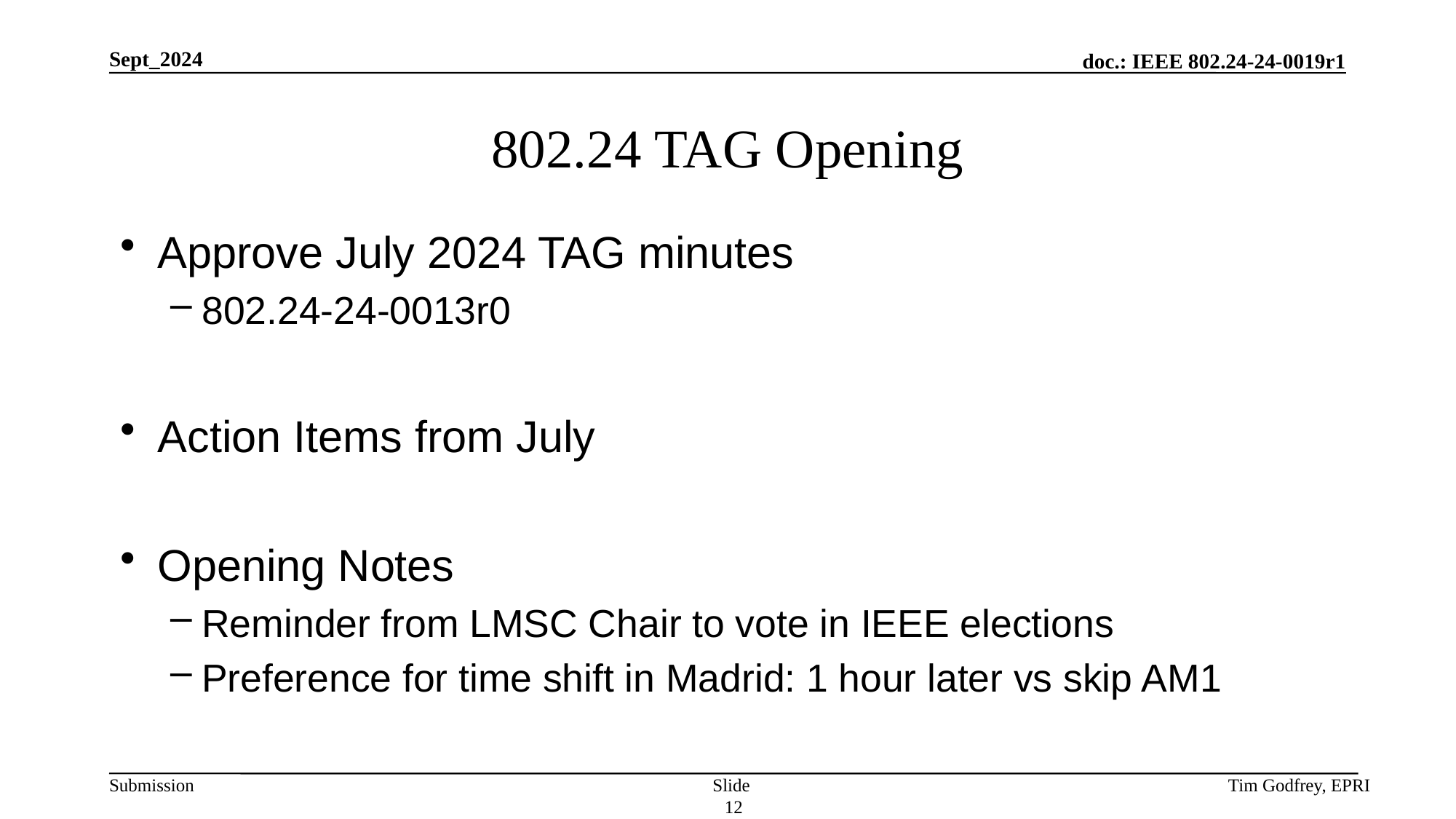

# 802.24 TAG Opening
Approve July 2024 TAG minutes
802.24-24-0013r0

Action Items from July

Opening Notes
Reminder from LMSC Chair to vote in IEEE elections
Preference for time shift in Madrid: 1 hour later vs skip AM1
Slide 12
Tim Godfrey, EPRI